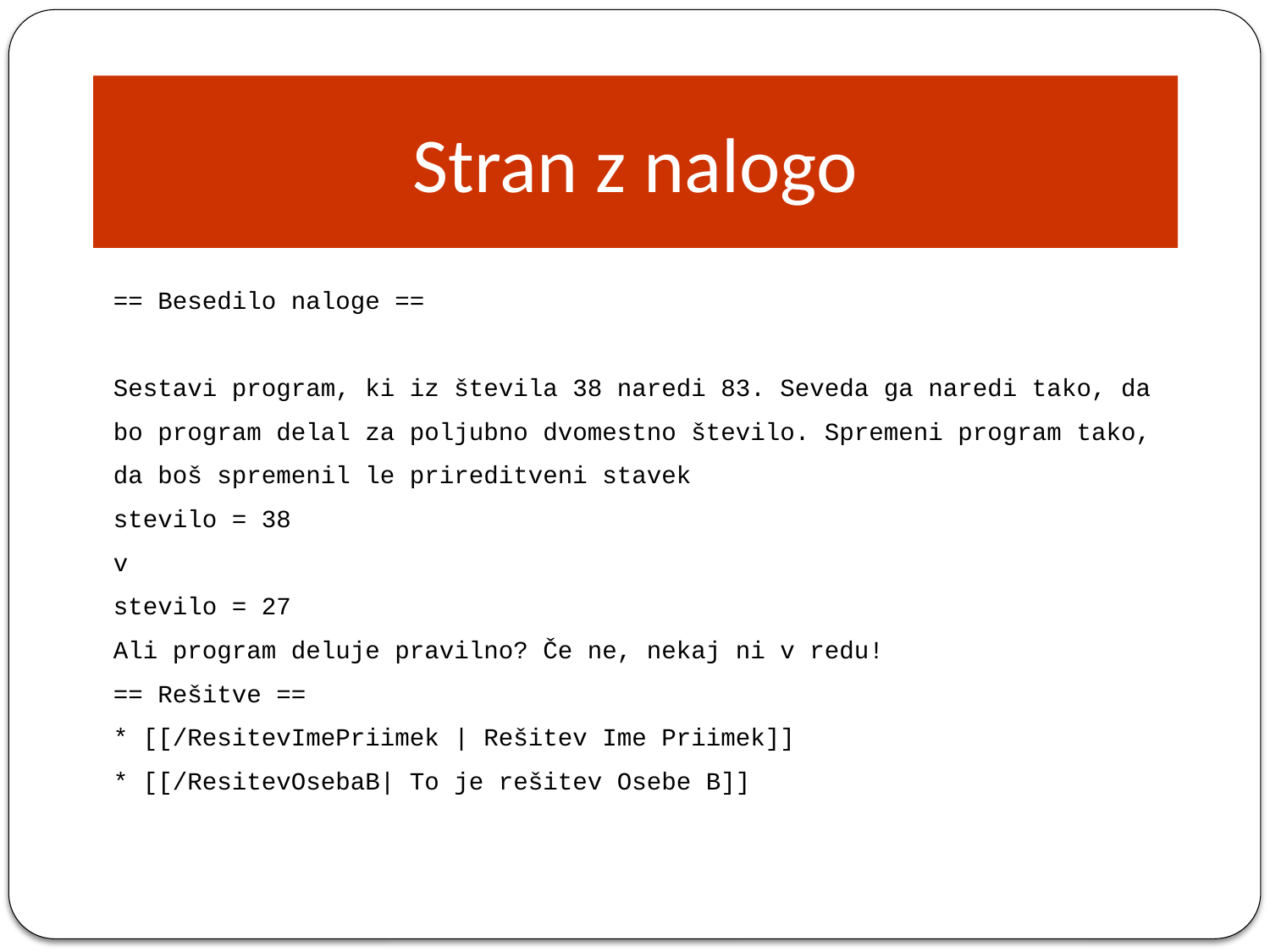

Stran z nalogo
== Besedilo naloge ==

Sestavi program, ki iz števila 38 naredi 83. Seveda ga naredi tako, da
bo program delal za poljubno dvomestno število. Spremeni program tako,
da boš spremenil le prireditveni stavek
stevilo = 38
v
stevilo = 27
Ali program deluje pravilno? Če ne, nekaj ni v redu!
== Rešitve ==
* [[/ResitevImePriimek | Rešitev Ime Priimek]]
* [[/ResitevOsebaB| To je rešitev Osebe B]]